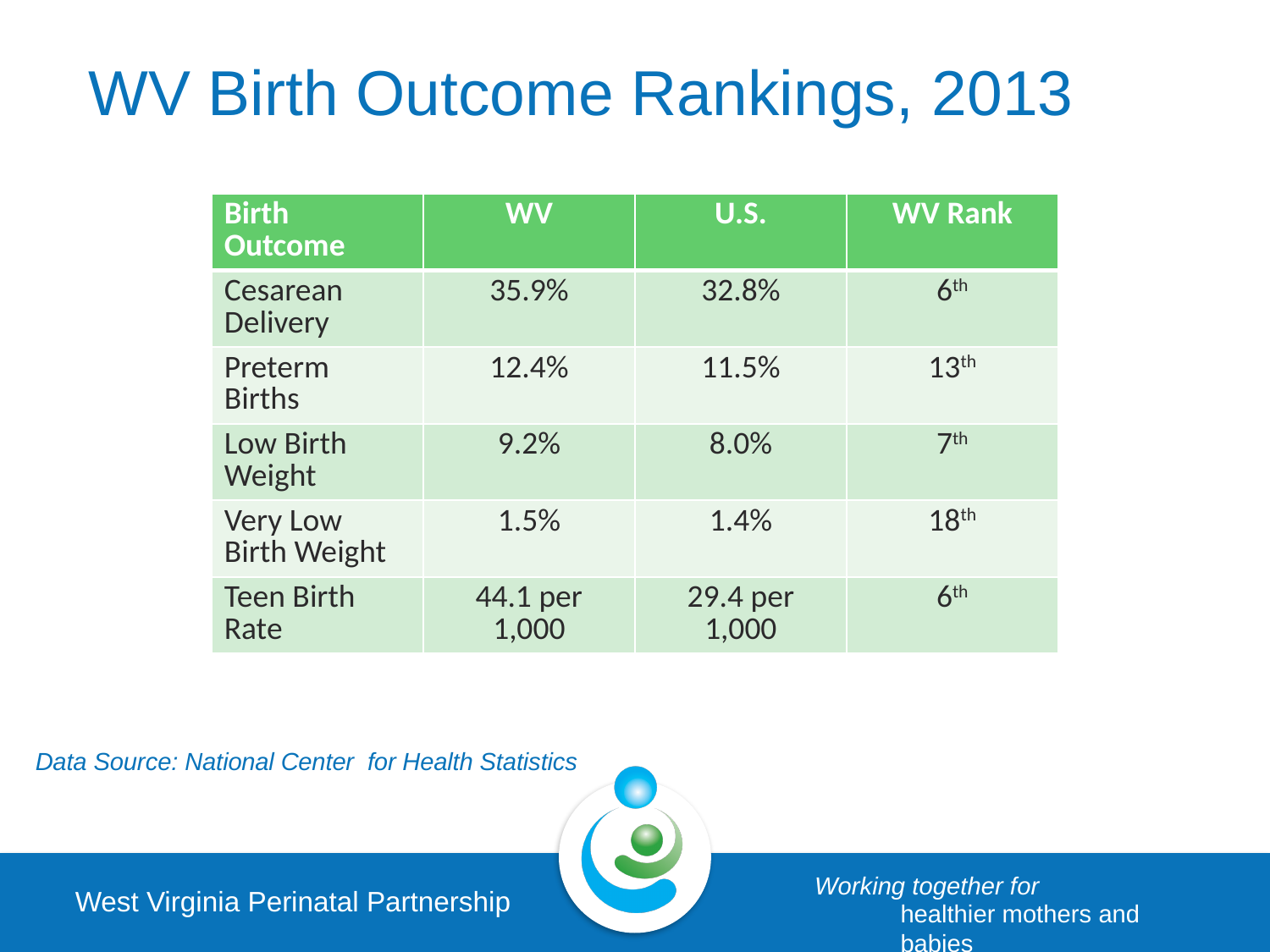

WV Birth Outcome Rankings, 2013
| Birth Outcome | WV | U.S. | WV Rank |
| --- | --- | --- | --- |
| Cesarean Delivery | 35.9% | 32.8% | 6th |
| Preterm Births | 12.4% | 11.5% | 13th |
| Low Birth Weight | 9.2% | 8.0% | 7th |
| Very Low Birth Weight | 1.5% | 1.4% | 18th |
| Teen Birth Rate | 44.1 per 1,000 | 29.4 per 1,000 | 6th |

Data Source: National Center  for Health Statistics